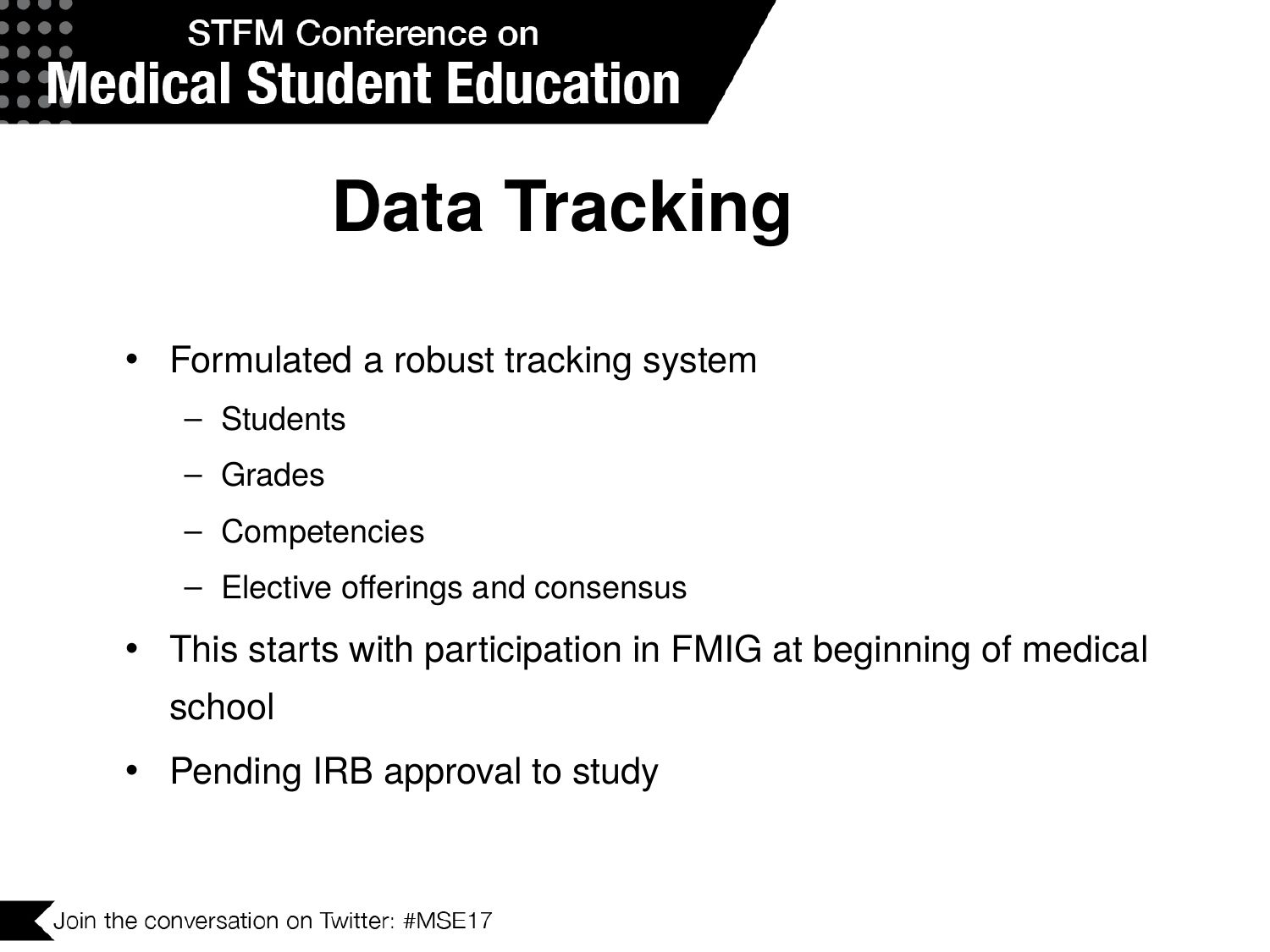

# Data Tracking
Formulated a robust tracking system
Students
Grades
Competencies
Elective offerings and consensus
This starts with participation in FMIG at beginning of medical school
Pending IRB approval to study